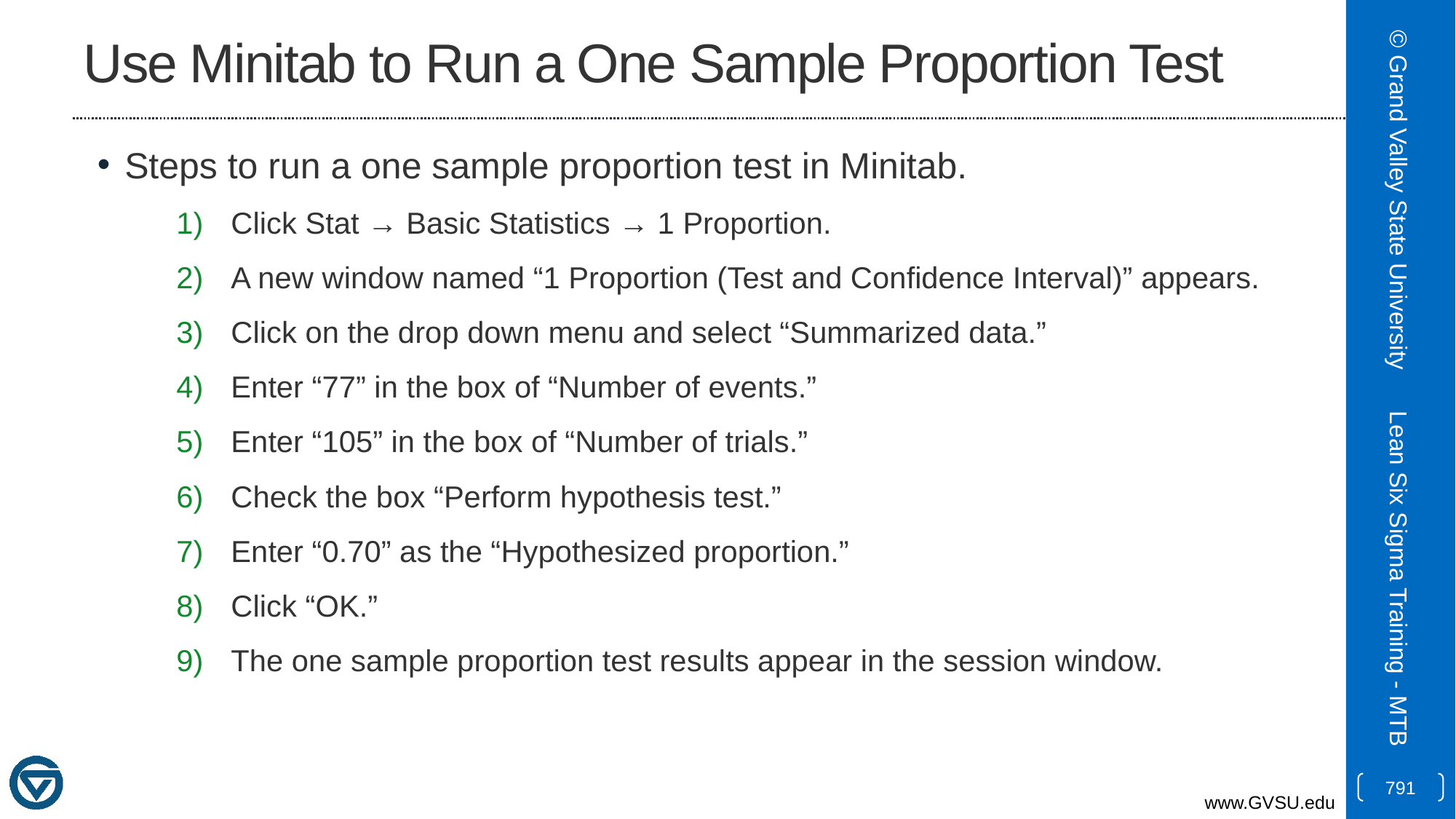

# Use Minitab to Run a One Sample Proportion Test
Steps to run a one sample proportion test in Minitab.
Click Stat → Basic Statistics → 1 Proportion.
A new window named “1 Proportion (Test and Confidence Interval)” appears.
Click on the drop down menu and select “Summarized data.”
Enter “77” in the box of “Number of events.”
Enter “105” in the box of “Number of trials.”
Check the box “Perform hypothesis test.”
Enter “0.70” as the “Hypothesized proportion.”
Click “OK.”
The one sample proportion test results appear in the session window.

© Grand Valley State University
Lean Six Sigma Training - MTB
791